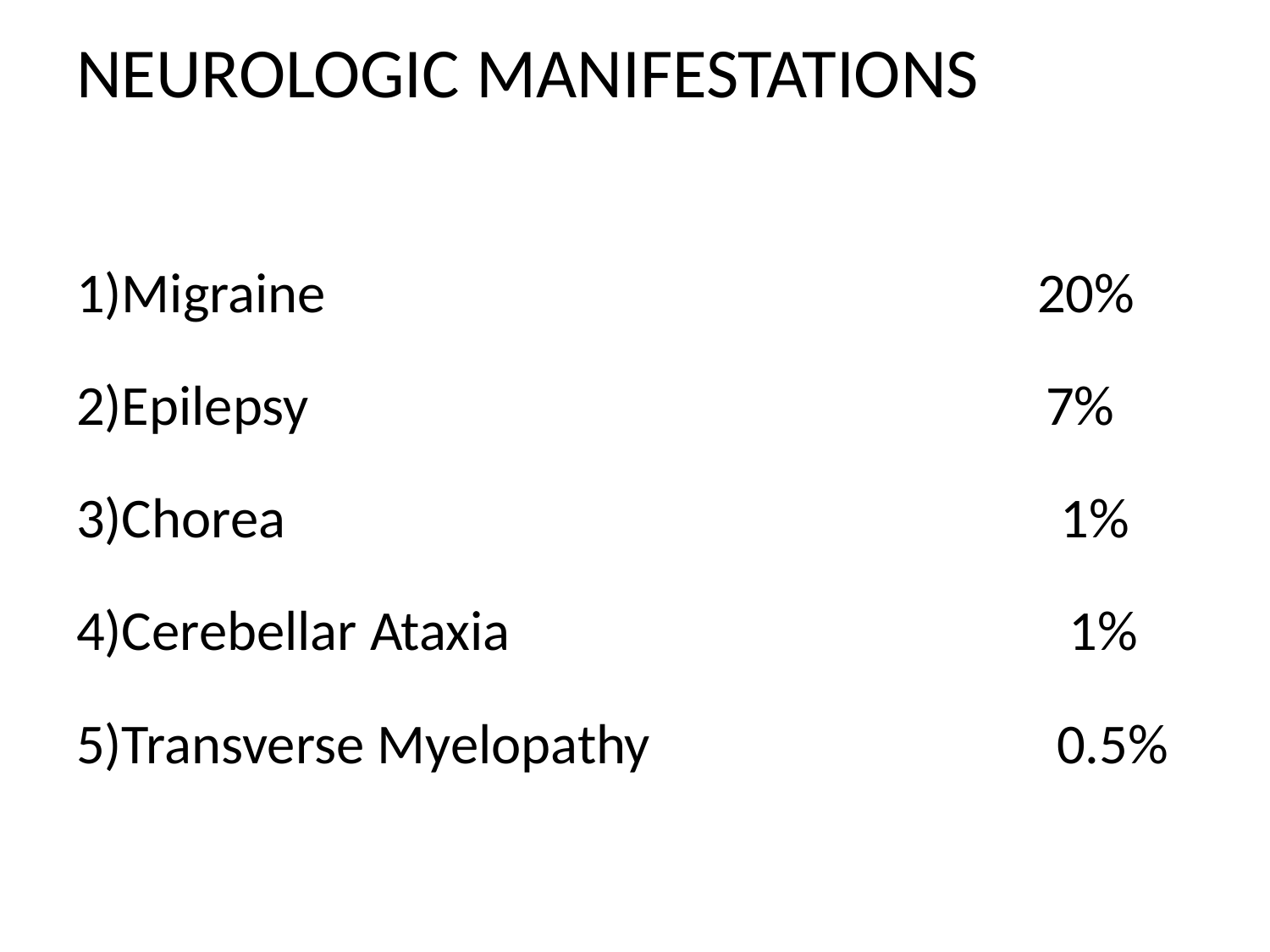

NEUROLOGIC MANIFESTATIONS

1)Migraine                                                        20%
2)Epilepsy                                                          7%
3)Chorea                                                             1%
4)Cerebellar Ataxia                                            1%
5)Transverse Myelopathy                                0.5%